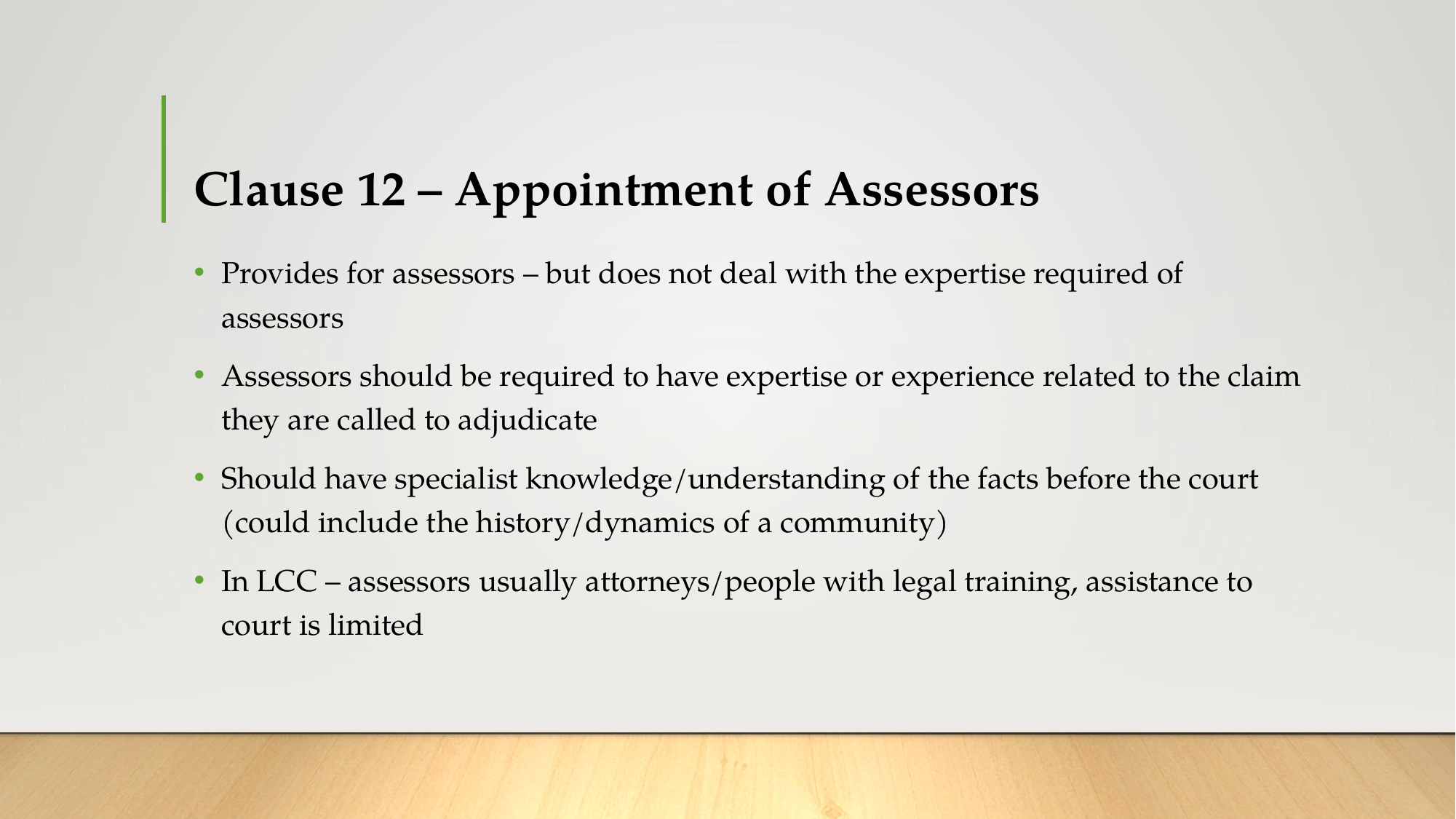

# Clause 12 – Appointment of Assessors
Provides for assessors – but does not deal with the expertise required of assessors
Assessors should be required to have expertise or experience related to the claim they are called to adjudicate
Should have specialist knowledge/understanding of the facts before the court (could include the history/dynamics of a community)
In LCC – assessors usually attorneys/people with legal training, assistance to court is limited